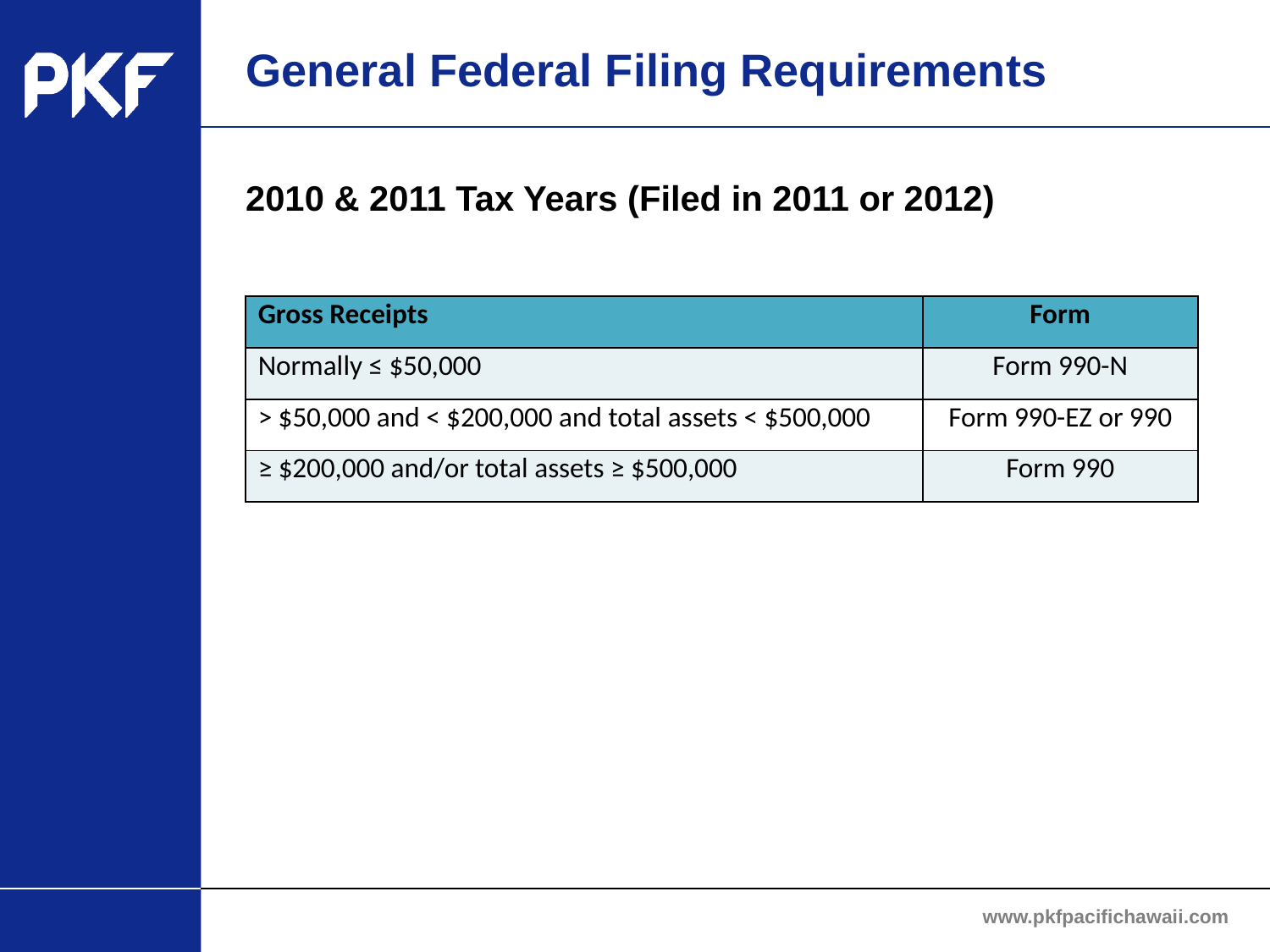

# General Federal Filing Requirements
2010 & 2011 Tax Years (Filed in 2011 or 2012)
| Gross Receipts | Form |
| --- | --- |
| Normally ≤ $50,000 | Form 990-N |
| > $50,000 and < $200,000 and total assets < $500,000 | Form 990-EZ or 990 |
| ≥ $200,000 and/or total assets ≥ $500,000 | Form 990 |

www.pkfpacifichawaii.com